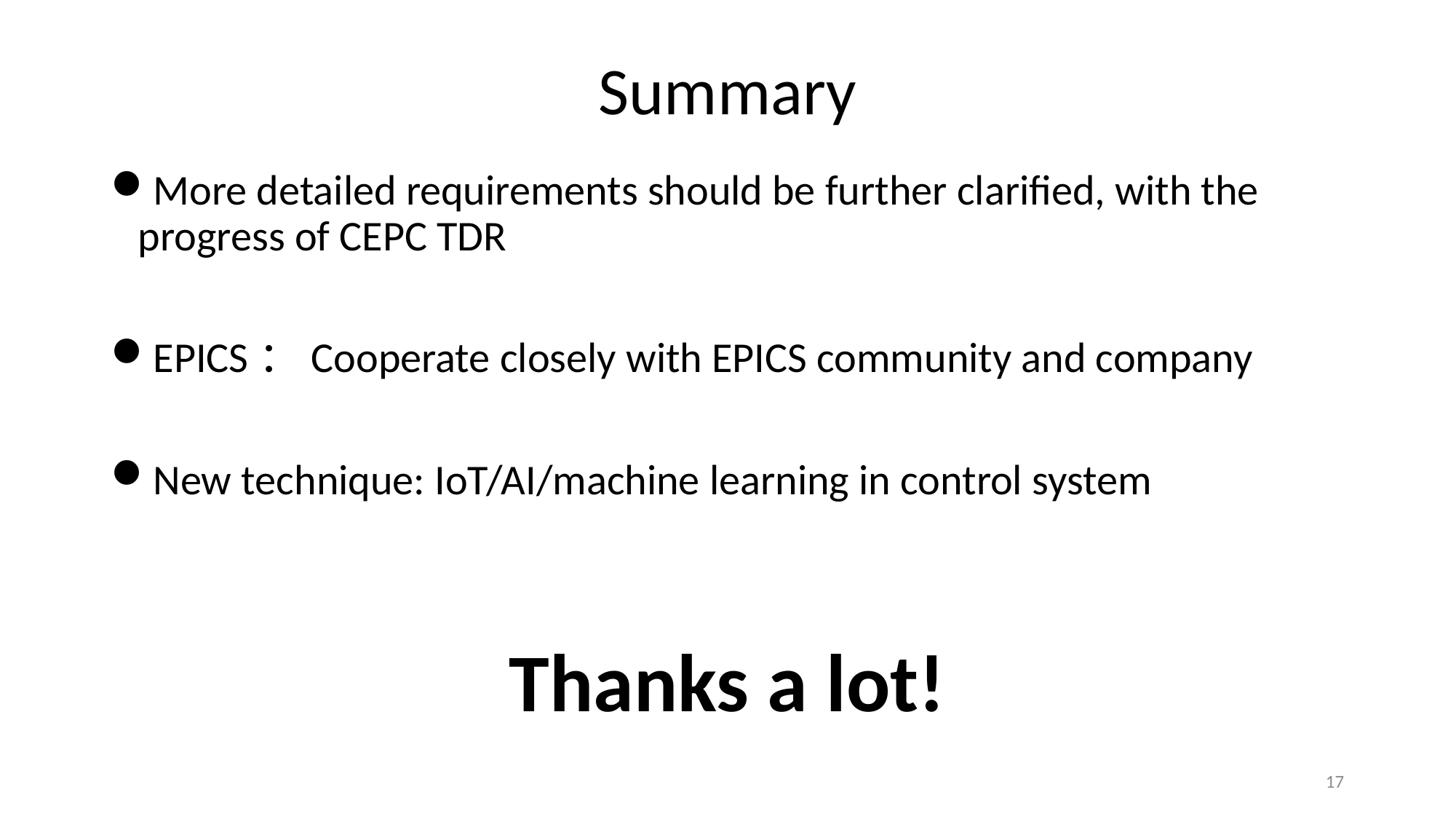

# Summary
More detailed requirements should be further clarified, with the progress of CEPC TDR

EPICS：Cooperate closely with EPICS community and company

New technique: IoT/AI/machine learning in control system

Thanks a lot!
17